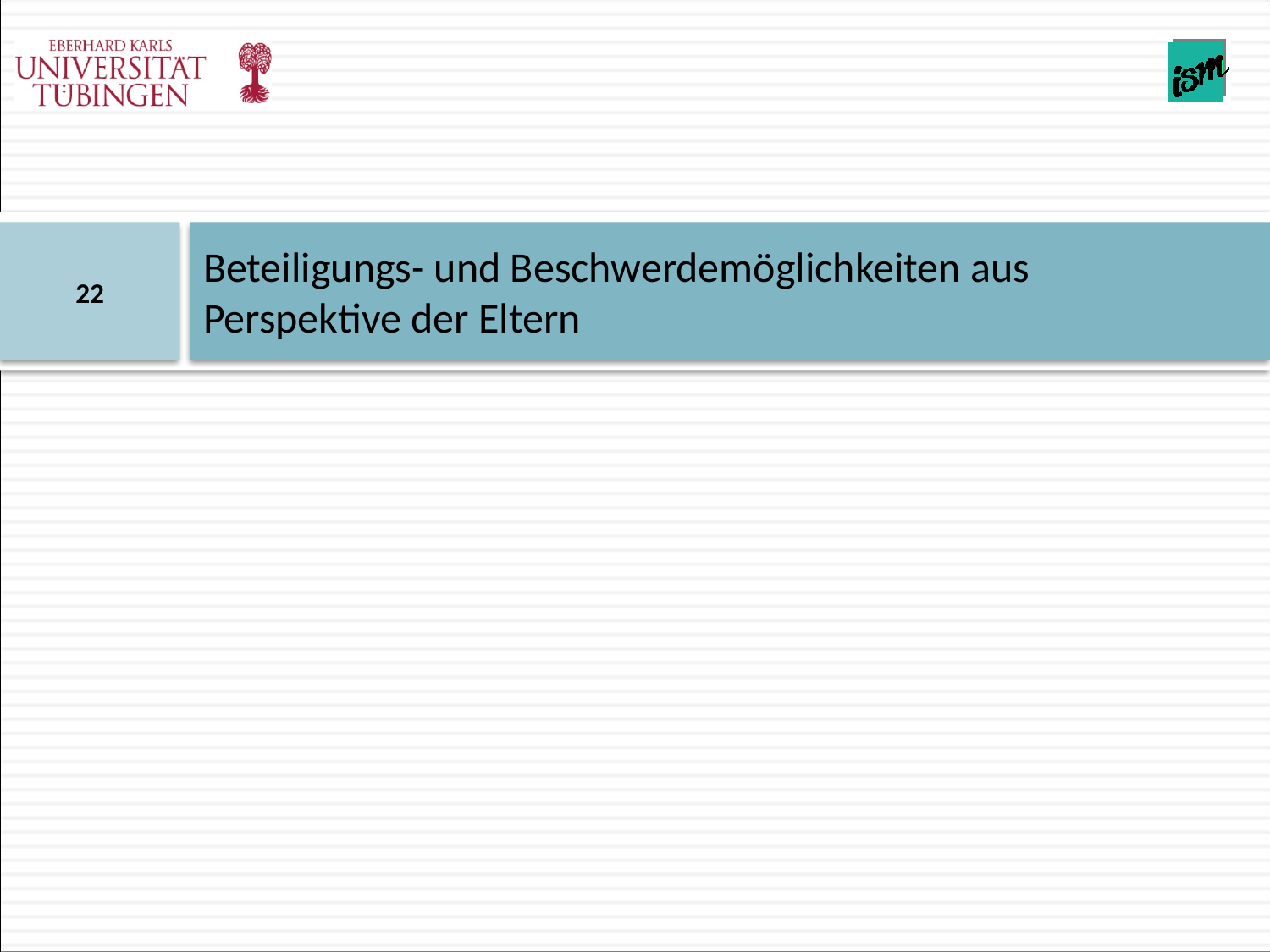

# Beteiligungs- und Beschwerdemöglichkeiten aus Perspektive der Eltern
22